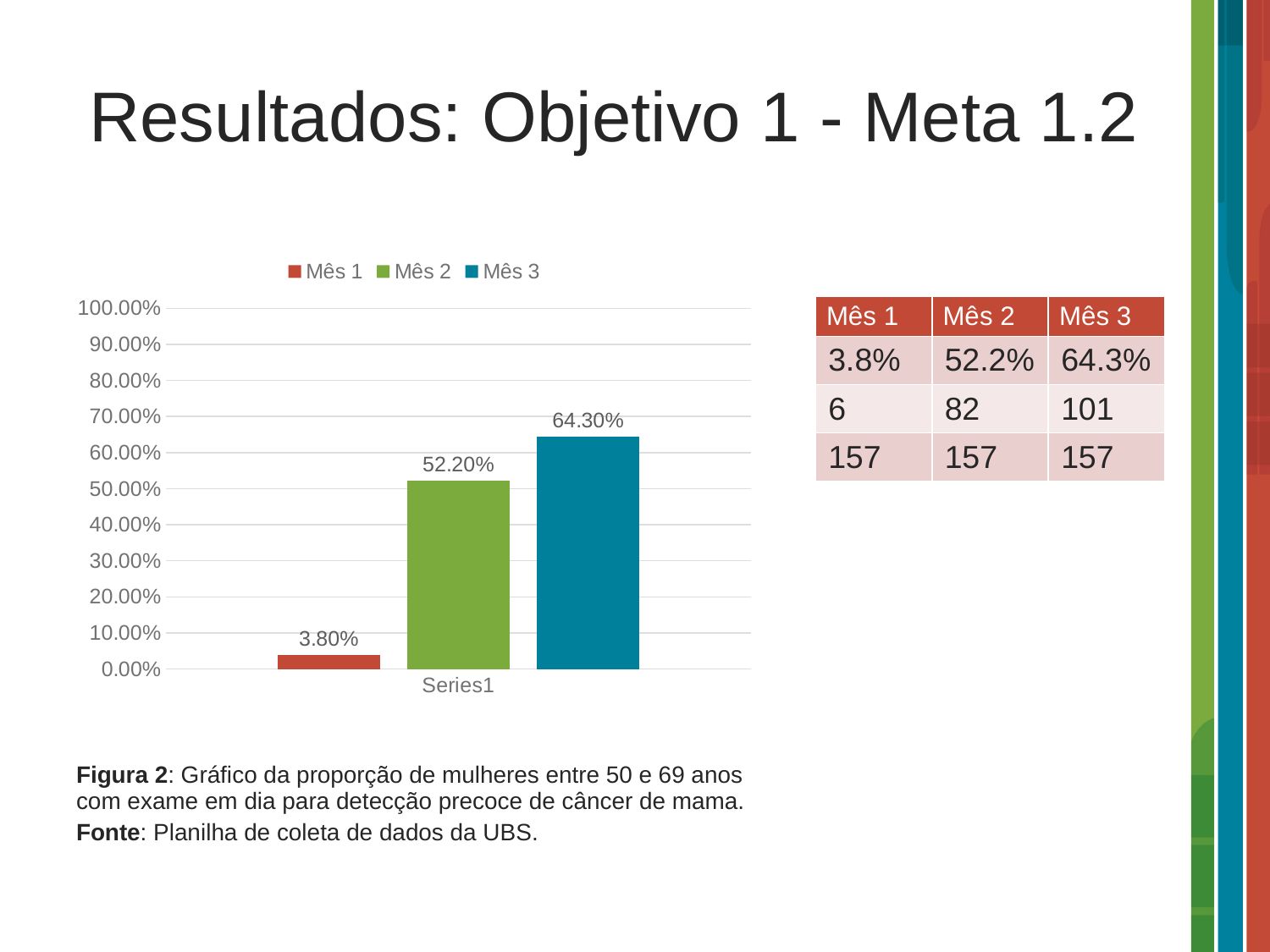

# Resultados: Objetivo 1 - Meta 1.2

### Chart

| Category | Mês 1 | Mês 2 | Mês 3 |
|---|---|---|---|
|  | 0.038 | 0.522 | 0.6430000000000002 |
| Mês 1 | Mês 2 | Mês 3 |
| --- | --- | --- |
| 3.8% | 52.2% | 64.3% |
| 6 | 82 | 101 |
| 157 | 157 | 157 |
Figura 2: Gráfico da proporção de mulheres entre 50 e 69 anos com exame em dia para detecção precoce de câncer de mama.
Fonte: Planilha de coleta de dados da UBS.